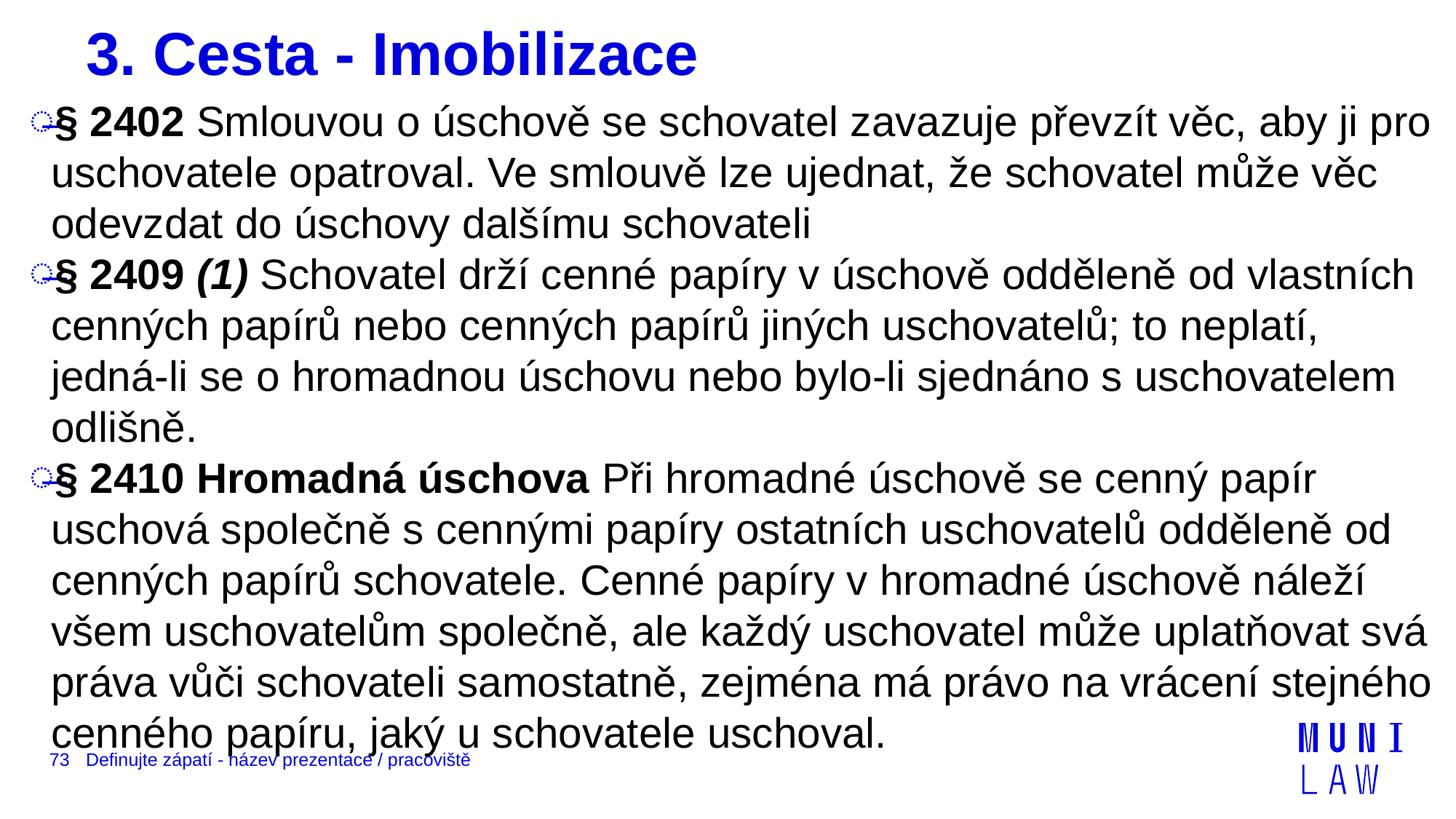

# 3. Cesta - Imobilizace
§ 2402 Smlouvou o úschově se schovatel zavazuje převzít věc, aby ji pro uschovatele opatroval. Ve smlouvě lze ujednat, že schovatel může věc odevzdat do úschovy dalšímu schovateli
§ 2409 (1) Schovatel drží cenné papíry v úschově odděleně od vlastních cenných papírů nebo cenných papírů jiných uschovatelů; to neplatí, jedná-li se o hromadnou úschovu nebo bylo-li sjednáno s uschovatelem odlišně.
§ 2410 Hromadná úschova Při hromadné úschově se cenný papír uschová společně s cennými papíry ostatních uschovatelů odděleně od cenných papírů schovatele. Cenné papíry v hromadné úschově náleží všem uschovatelům společně, ale každý uschovatel může uplatňovat svá práva vůči schovateli samostatně, zejména má právo na vrácení stejného cenného papíru, jaký u schovatele uschoval.

73
Definujte zápatí - název prezentace / pracoviště